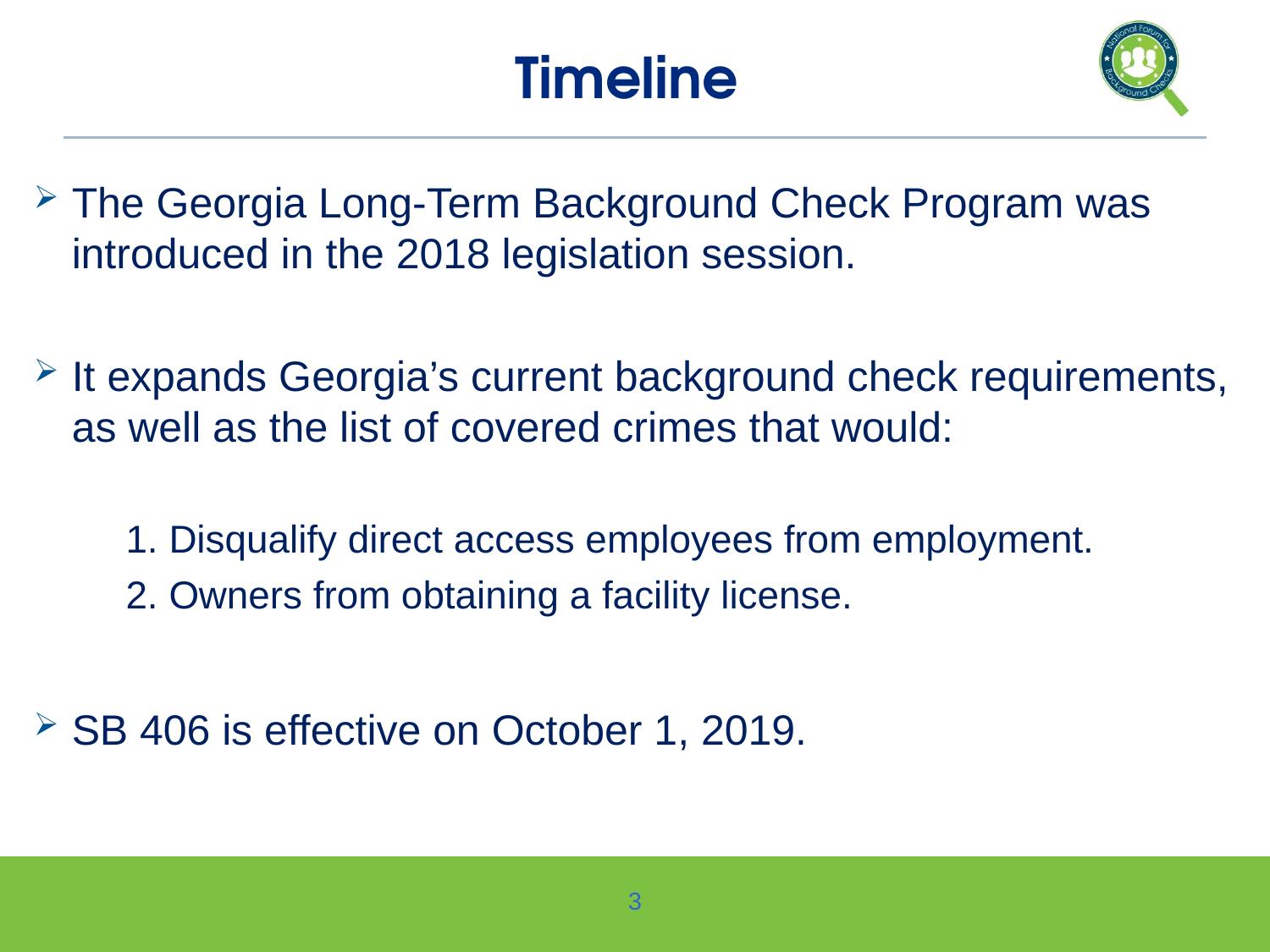

# Timeline
The Georgia Long-Term Background Check Program was introduced in the 2018 legislation session.

It expands Georgia’s current background check requirements, as well as the list of covered crimes that would:

     1. Disqualify direct access employees from employment.
     2. Owners from obtaining a facility license.

SB 406 is effective on October 1, 2019.

3